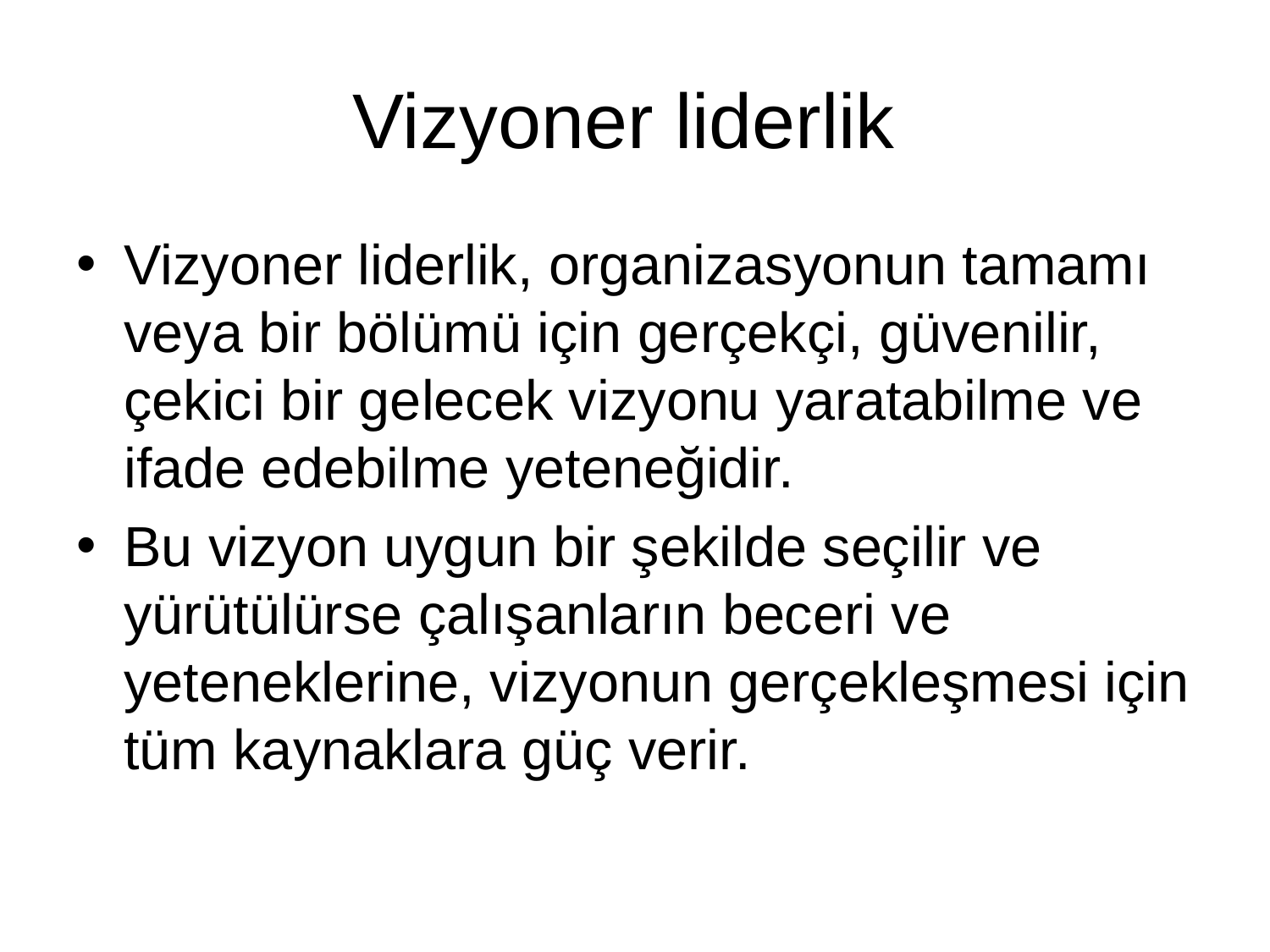

# Vizyoner liderlik
Vizyoner liderlik, organizasyonun tamamı veya bir bölümü için gerçekçi, güvenilir, çekici bir gelecek vizyonu yaratabilme ve ifade edebilme yeteneğidir.
Bu vizyon uygun bir şekilde seçilir ve yürütülürse çalışanların beceri ve yeteneklerine, vizyonun gerçekleşmesi için tüm kaynaklara güç verir.